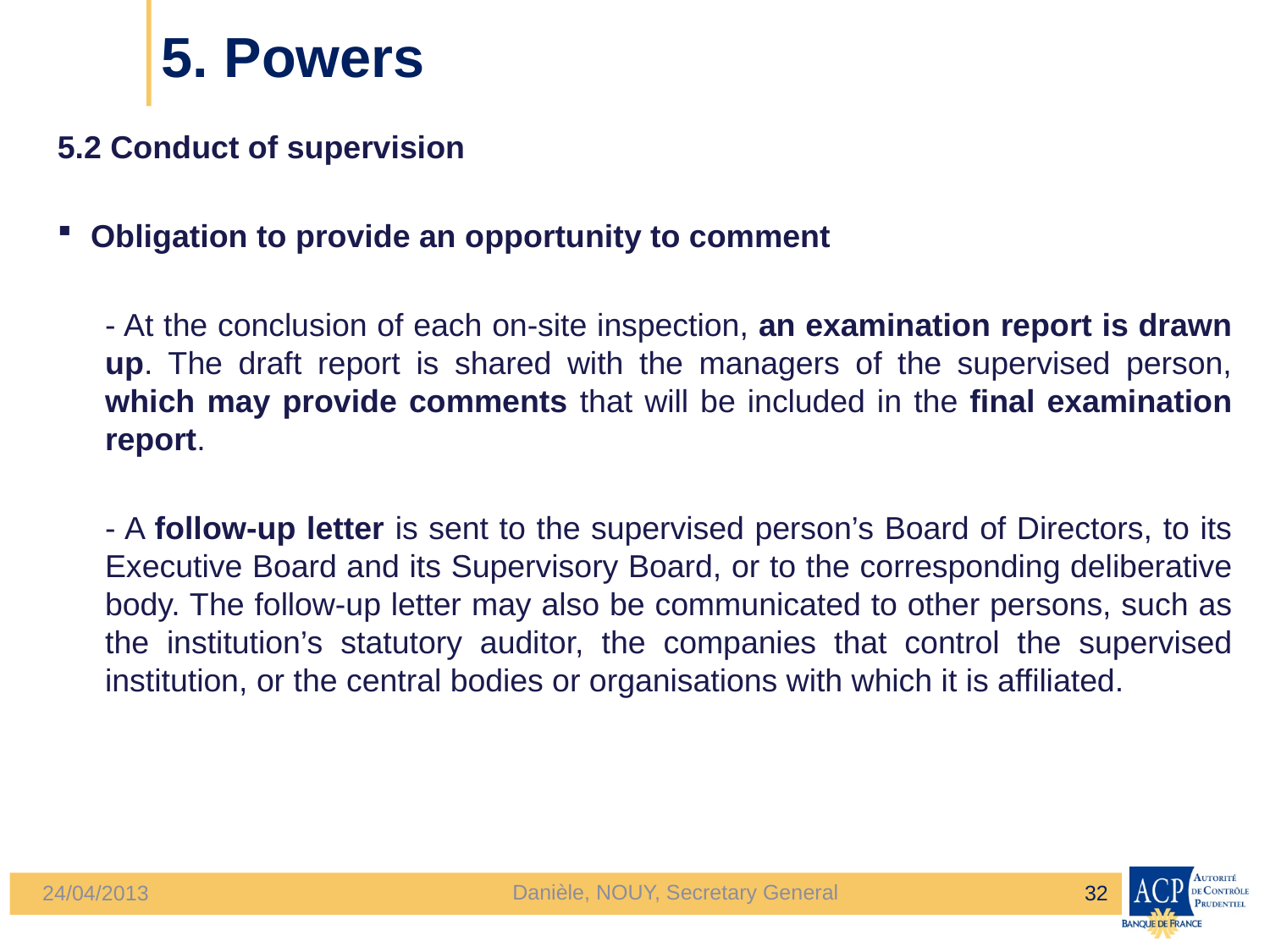

# 5. Powers
5.2 Conduct of supervision

 Obligation to provide an opportunity to comment

	- At the conclusion of each on-site inspection, an examination report is drawn up. The draft report is shared with the managers of the supervised person, which may provide comments that will be included in the final examination report.

	- A follow-up letter is sent to the supervised person’s Board of Directors, to its Executive Board and its Supervisory Board, or to the corresponding deliberative body. The follow-up letter may also be communicated to other persons, such as the institution’s statutory auditor, the companies that control the supervised institution, or the central bodies or organisations with which it is affiliated.

Danièle, NOUY, Secretary General
32
24/04/2013